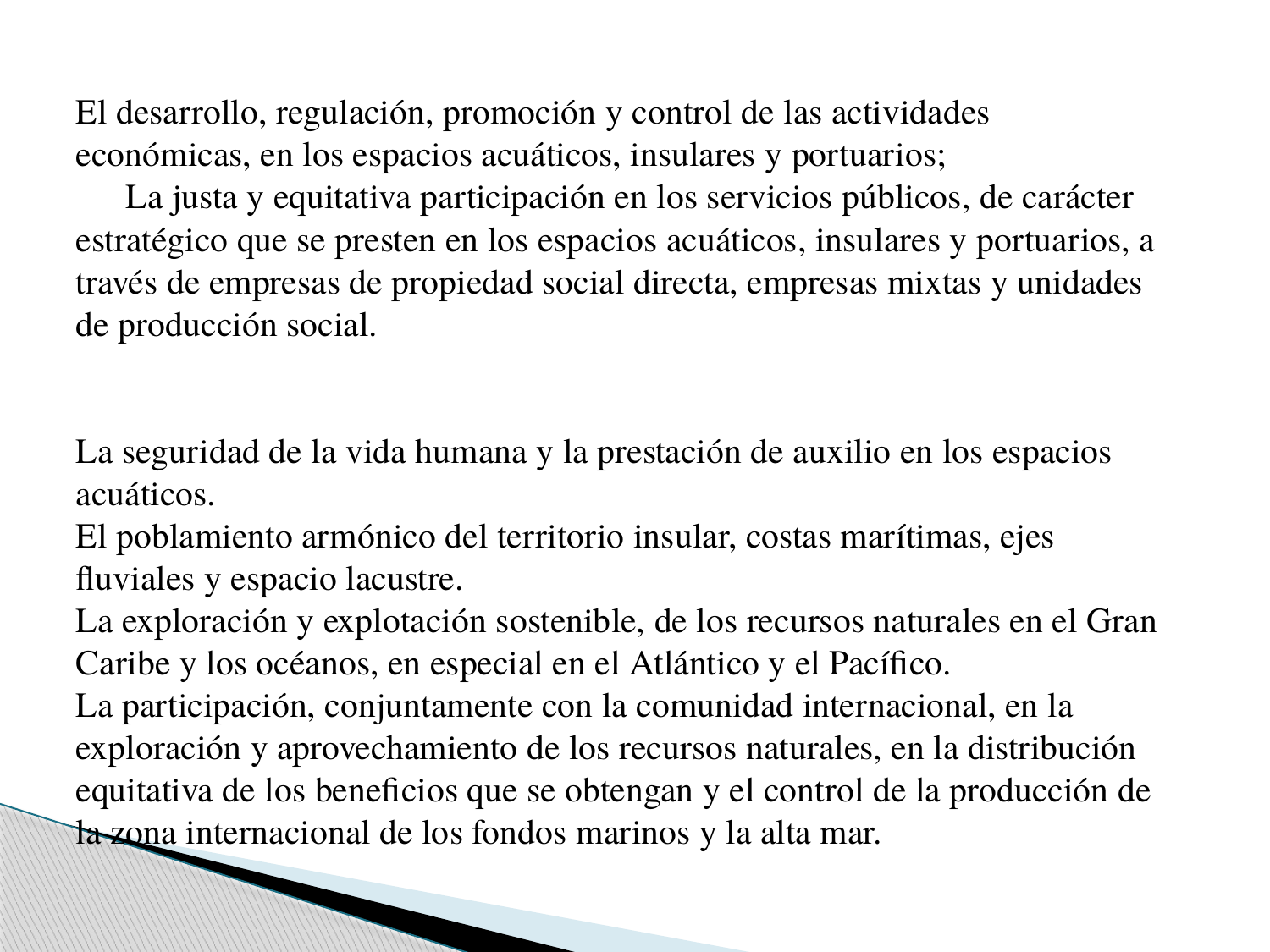

# El desarrollo, regulación, promoción y control de las actividades económicas, en los espacios acuáticos, insulares y portuarios; La justa y equitativa participación en los servicios públicos, de carácter estratégico que se presten en los espacios acuáticos, insulares y portuarios, a través de empresas de propiedad social directa, empresas mixtas y unidades de producción social. La seguridad de la vida humana y la prestación de auxilio en los espacios acuáticos. El poblamiento armónico del territorio insular, costas marítimas, ejes fluviales y espacio lacustre. La exploración y explotación sostenible, de los recursos naturales en el Gran Caribe y los océanos, en especial en el Atlántico y el Pacífico. La participación, conjuntamente con la comunidad internacional, en la exploración y aprovechamiento de los recursos naturales, en la distribución equitativa de los beneficios que se obtengan y el control de la producción de la zona internacional de los fondos marinos y la alta mar.